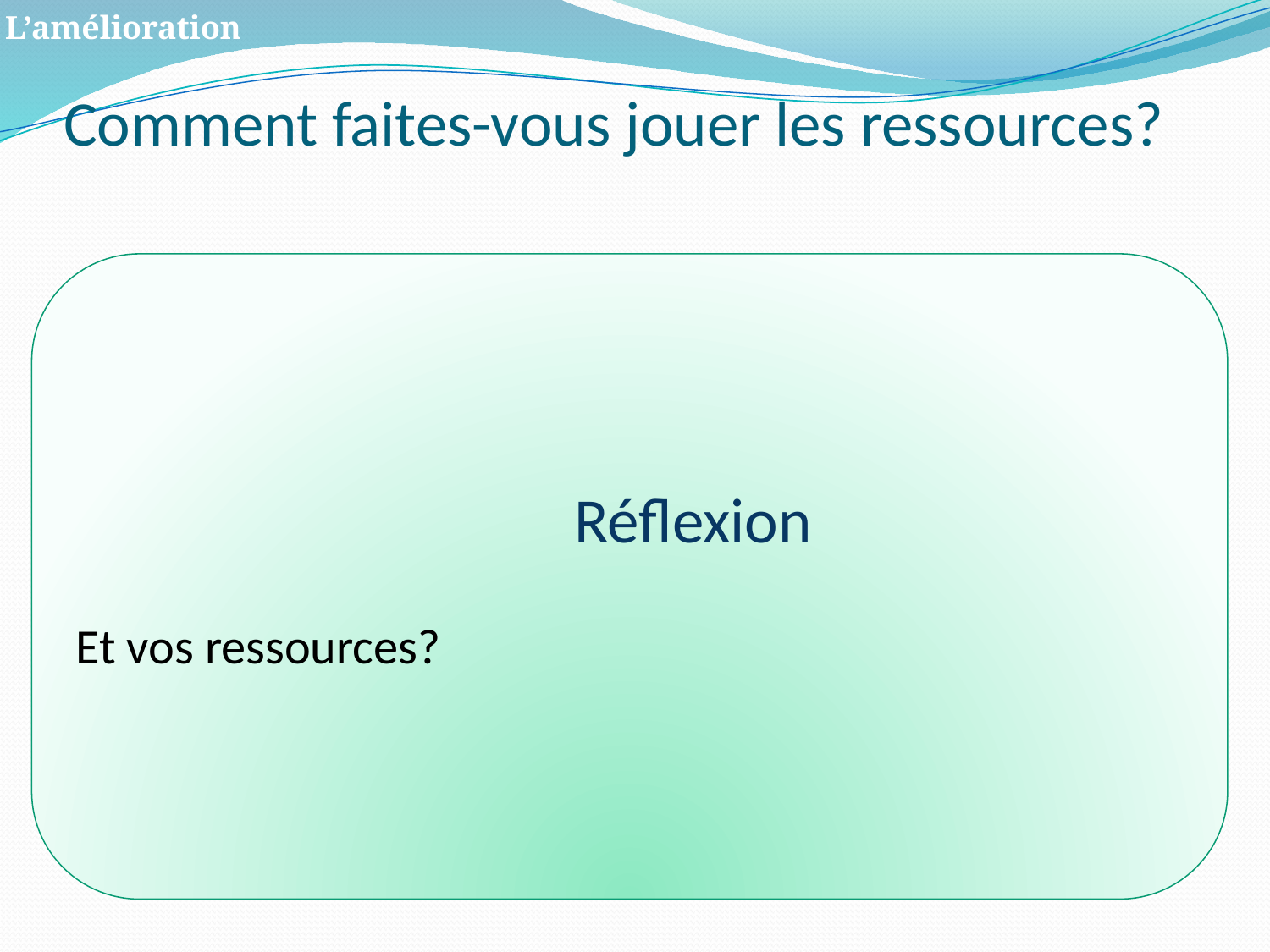

# Comment faites-vous jouer les ressources?
L’amélioration
	Réflexion

Et vos ressources?
Provide a sheet to note the thoughts they have during course with regard to the different examples

Conclude on the sheet in the end